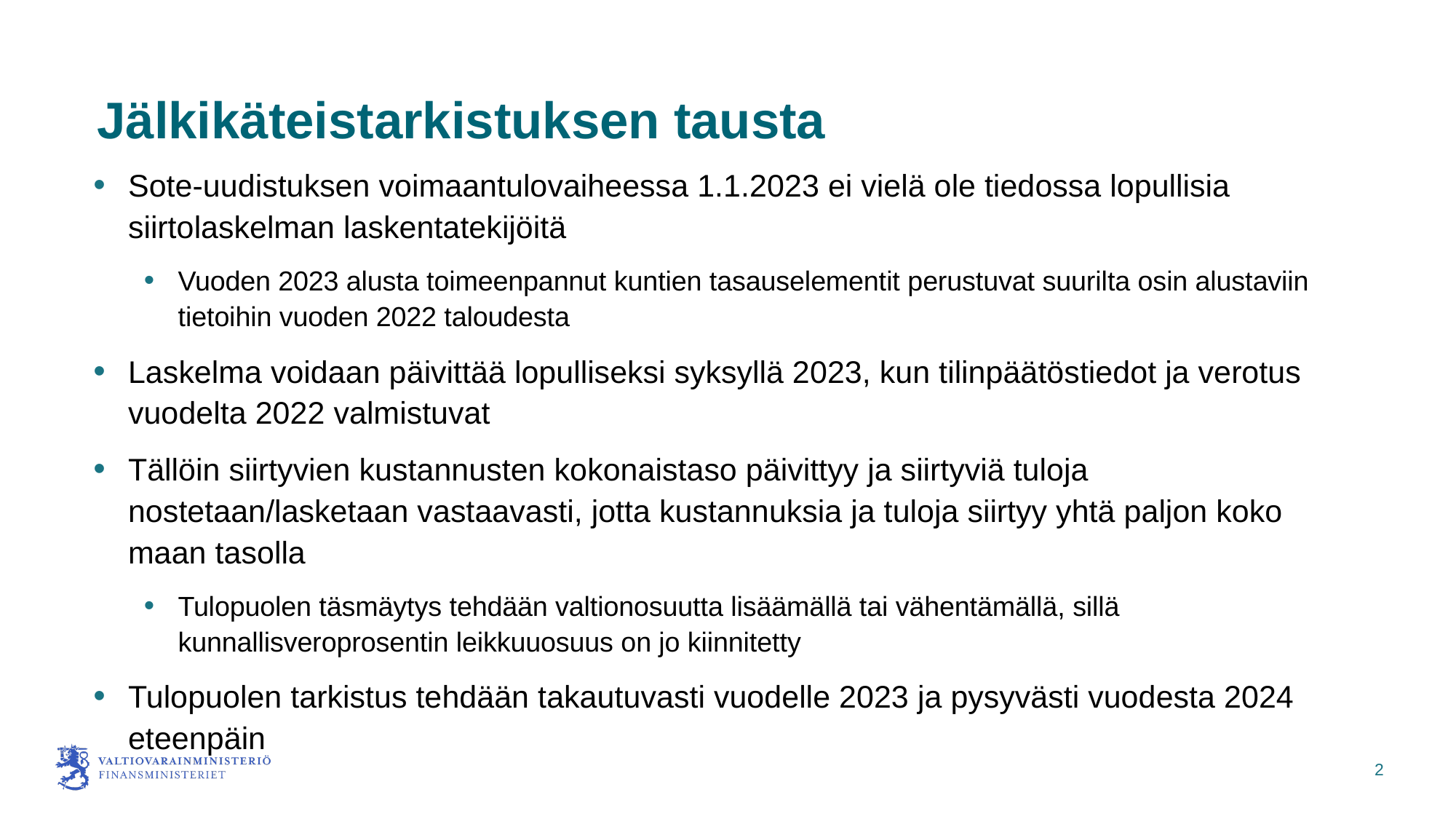

# Jälkikäteistarkistuksen tausta
Sote-uudistuksen voimaantulovaiheessa 1.1.2023 ei vielä ole tiedossa lopullisia siirtolaskelman laskentatekijöitä
Vuoden 2023 alusta toimeenpannut kuntien tasauselementit perustuvat suurilta osin alustaviin tietoihin vuoden 2022 taloudesta
Laskelma voidaan päivittää lopulliseksi syksyllä 2023, kun tilinpäätöstiedot ja verotus vuodelta 2022 valmistuvat
Tällöin siirtyvien kustannusten kokonaistaso päivittyy ja siirtyviä tuloja nostetaan/lasketaan vastaavasti, jotta kustannuksia ja tuloja siirtyy yhtä paljon koko maan tasolla
Tulopuolen täsmäytys tehdään valtionosuutta lisäämällä tai vähentämällä, sillä kunnallisveroprosentin leikkuuosuus on jo kiinnitetty
Tulopuolen tarkistus tehdään takautuvasti vuodelle 2023 ja pysyvästi vuodesta 2024 eteenpäin
2